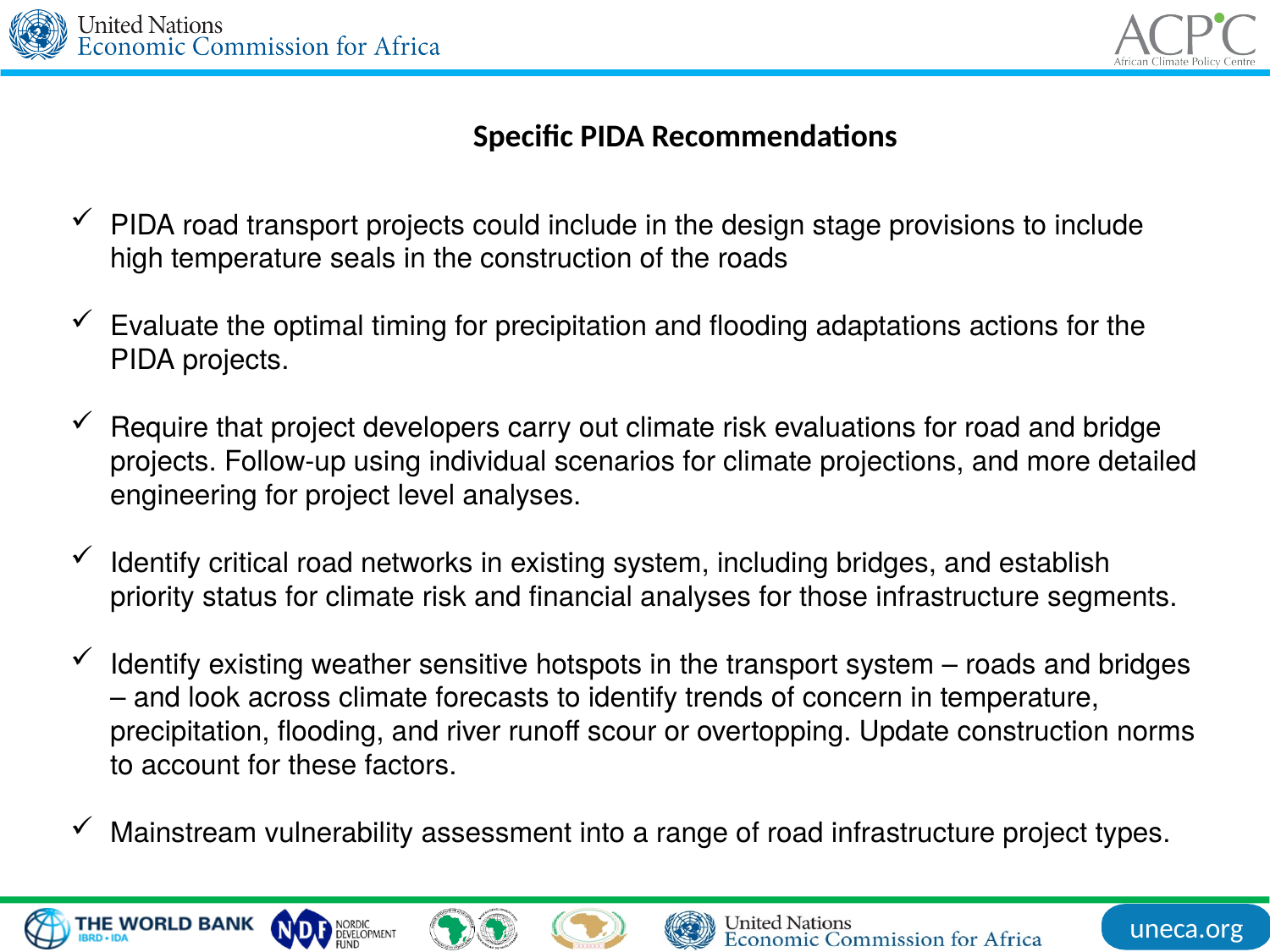

Specific PIDA Recommendations
PIDA road transport projects could include in the design stage provisions to include high temperature seals in the construction of the roads

Evaluate the optimal timing for precipitation and flooding adaptations actions for the PIDA projects.

Require that project developers carry out climate risk evaluations for road and bridge projects. Follow-up using individual scenarios for climate projections, and more detailed engineering for project level analyses.

Identify critical road networks in existing system, including bridges, and establish priority status for climate risk and financial analyses for those infrastructure segments.

Identify existing weather sensitive hotspots in the transport system – roads and bridges – and look across climate forecasts to identify trends of concern in temperature, precipitation, flooding, and river runoff scour or overtopping. Update construction norms to account for these factors.

Mainstream vulnerability assessment into a range of road infrastructure project types.